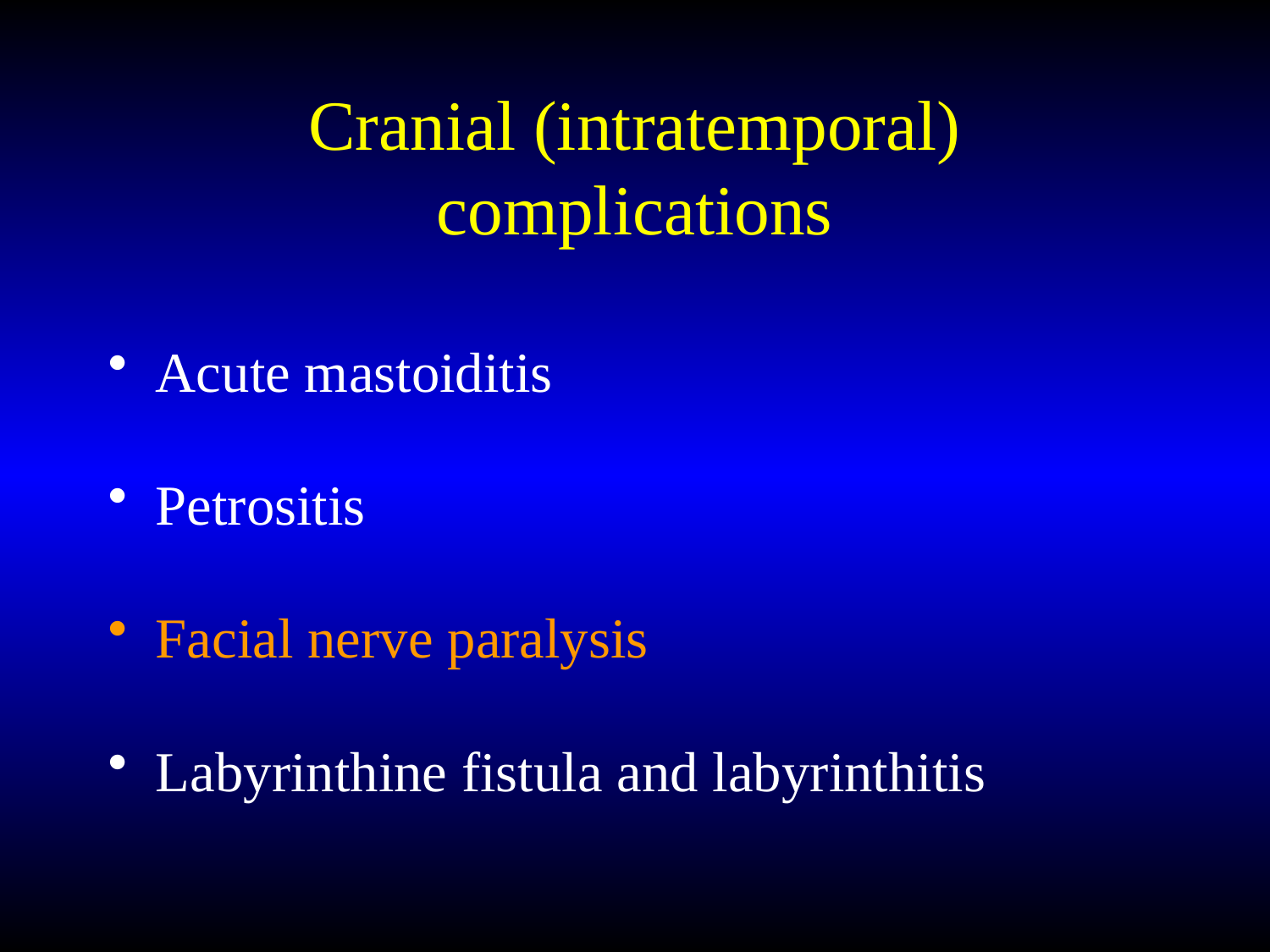

# Cranial (intratemporal) complications
Acute mastoiditis
Petrositis
Facial nerve paralysis
Labyrinthine fistula and labyrinthitis